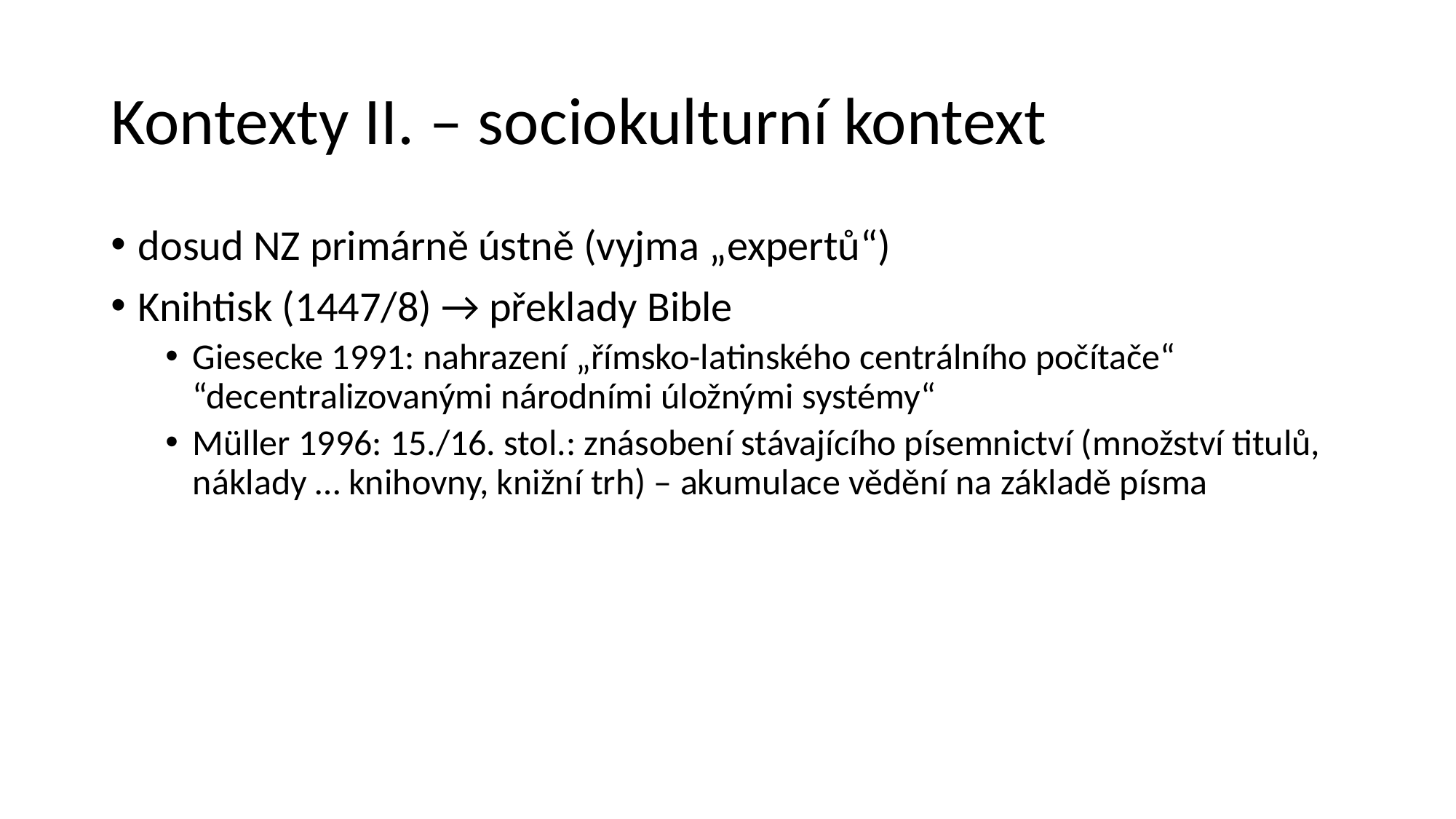

# Kontexty II. – sociokulturní kontext
dosud NZ primárně ústně (vyjma „expertů“)
Knihtisk (1447/8) → překlady Bible
Giesecke 1991: nahrazení „římsko-latinského centrálního počítače“ “decentralizovanými národními úložnými systémy“
Müller 1996: 15./16. stol.: znásobení stávajícího písemnictví (množství titulů, náklady … knihovny, knižní trh) – akumulace vědění na základě písma